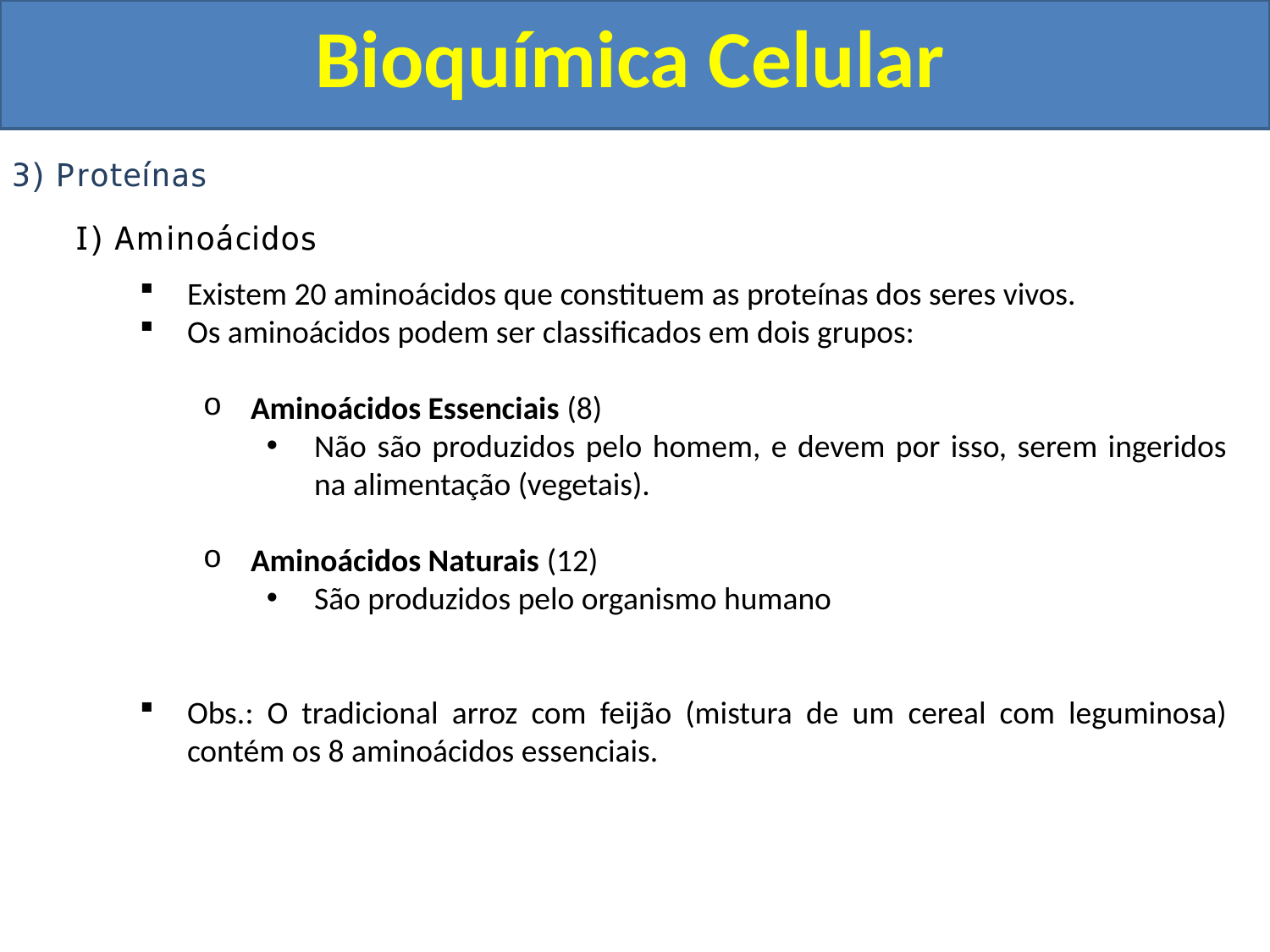

Bioquímica Celular
3) Proteínas

I) Aminoácidos

Existem 20 aminoácidos que constituem as proteínas dos seres vivos.
Os aminoácidos podem ser classificados em dois grupos:

Aminoácidos Essenciais (8)
Não são produzidos pelo homem, e devem por isso, serem ingeridos na alimentação (vegetais).

Aminoácidos Naturais (12)
São produzidos pelo organismo humano

Obs.: O tradicional arroz com feijão (mistura de um cereal com leguminosa) contém os 8 aminoácidos essenciais.